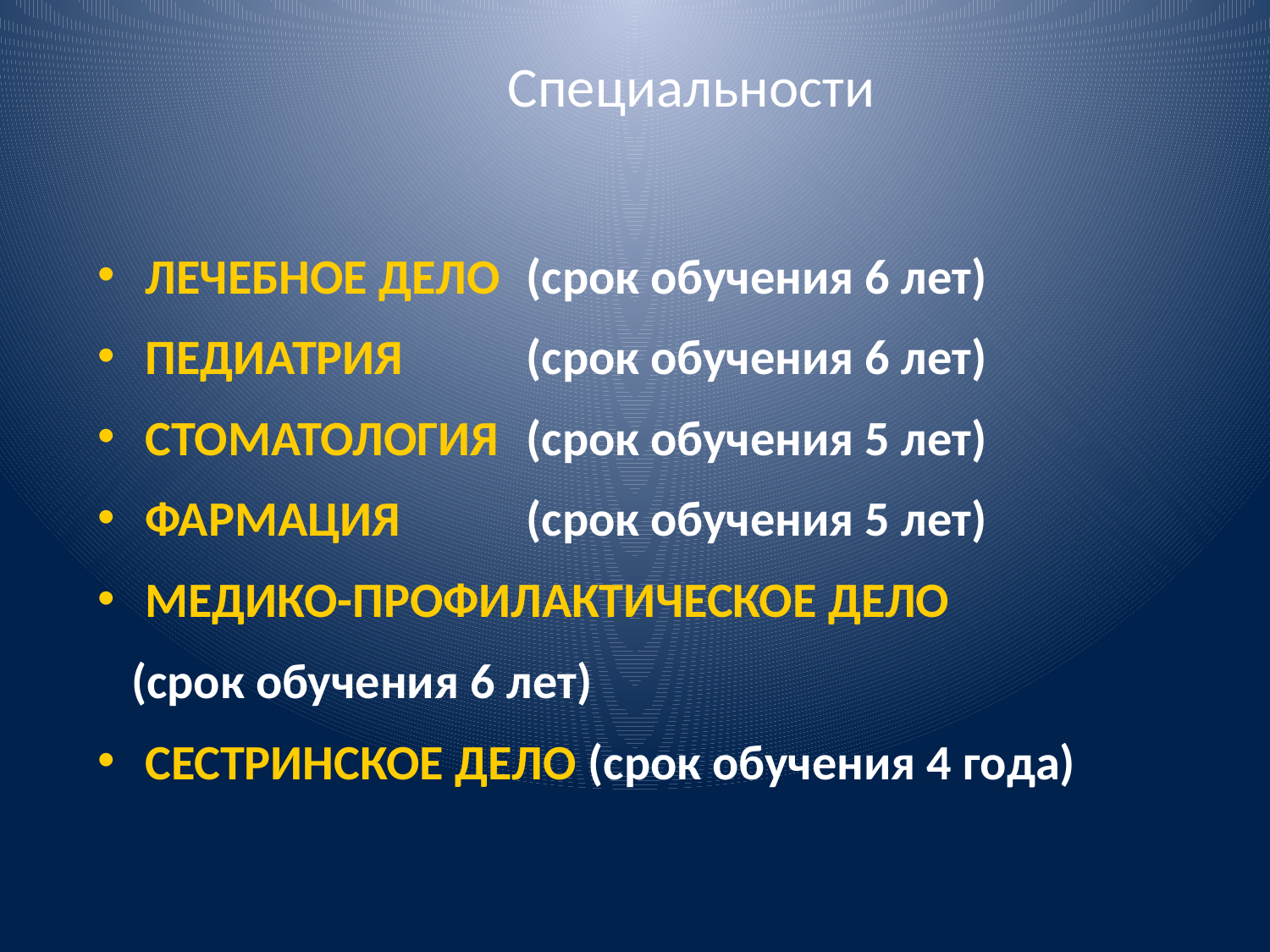

# Специальности
ЛЕЧЕБНОЕ ДЕЛО 	(срок обучения 6 лет)
ПЕДИАТРИЯ 	(срок обучения 6 лет)
СТОМАТОЛОГИЯ 	(срок обучения 5 лет)
ФАРМАЦИЯ	(срок обучения 5 лет)
МЕДИКО-ПРОФИЛАКТИЧЕСКОЕ ДЕЛО
   (срок обучения 6 лет)
СЕСТРИНСКОЕ ДЕЛО (срок обучения 4 года)